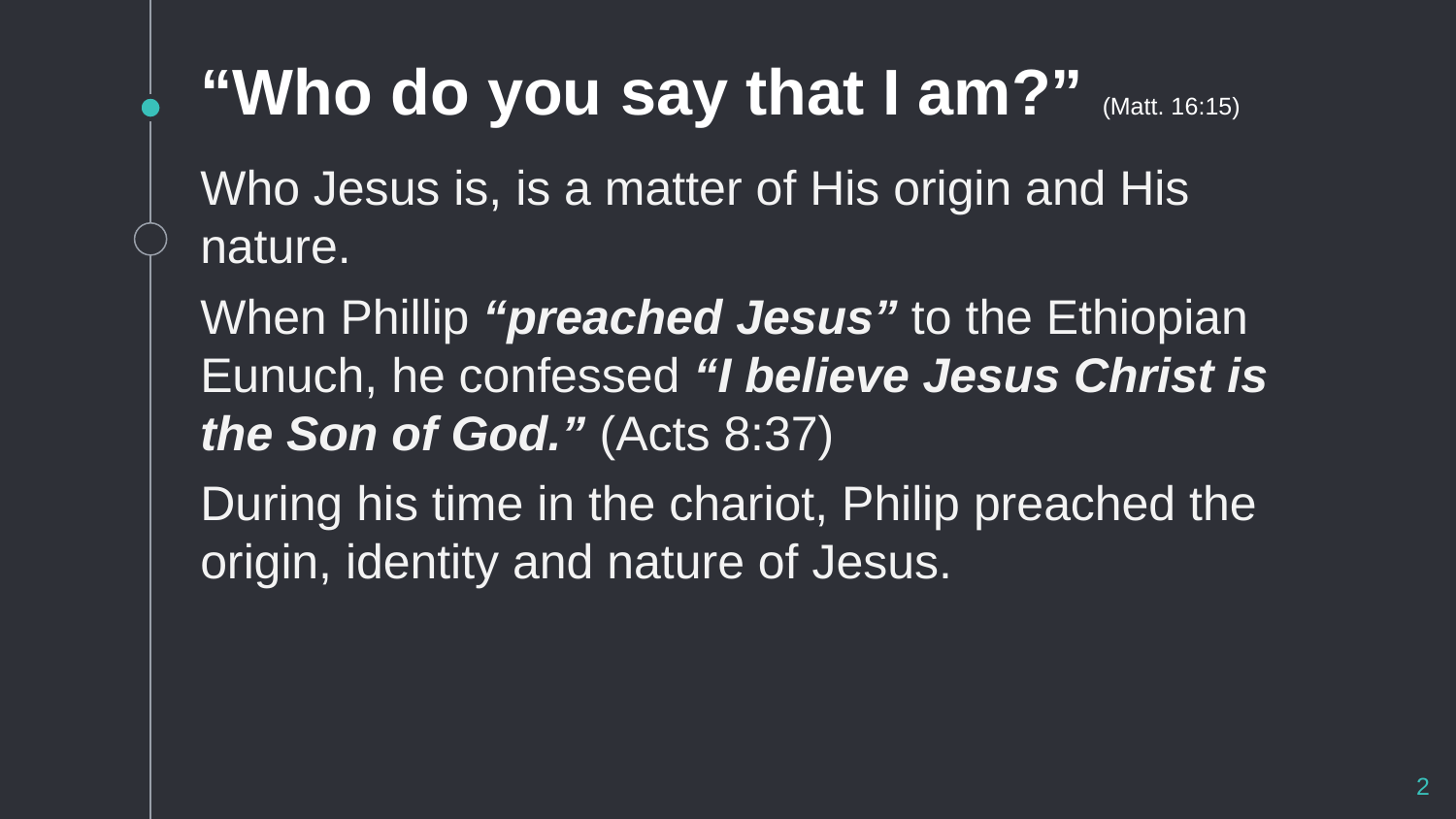

# “Who do you say that I am?” (Matt. 16:15)
Who Jesus is, is a matter of His origin and His nature.
When Phillip “preached Jesus” to the Ethiopian Eunuch, he confessed “I believe Jesus Christ is the Son of God.” (Acts 8:37)
During his time in the chariot, Philip preached the origin, identity and nature of Jesus.
2